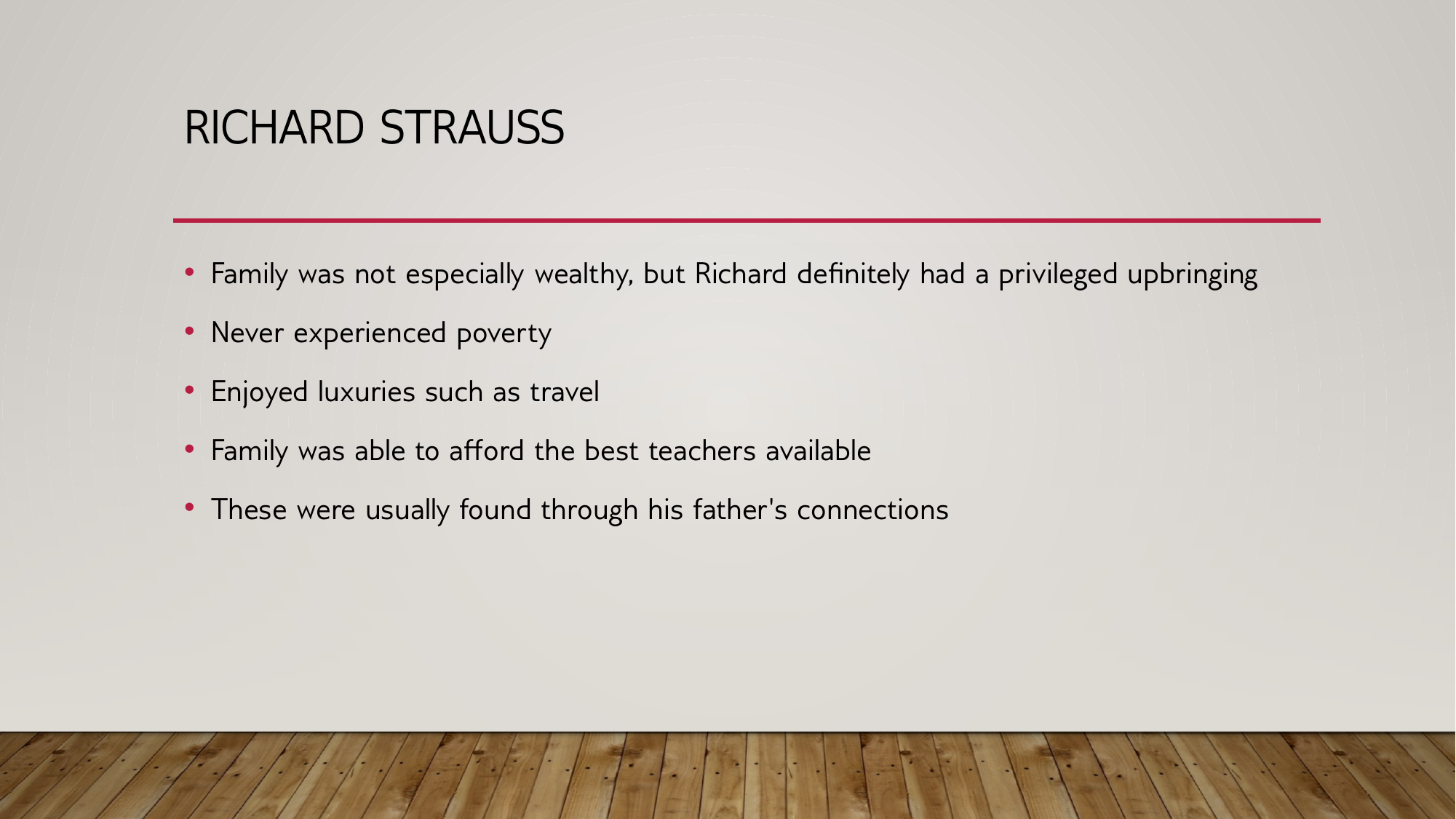

# Richard Strauss
Family was not especially wealthy, but Richard definitely had a privileged upbringing
Never experienced poverty
Enjoyed luxuries such as travel
Family was able to afford the best teachers available
These were usually found through his father's connections